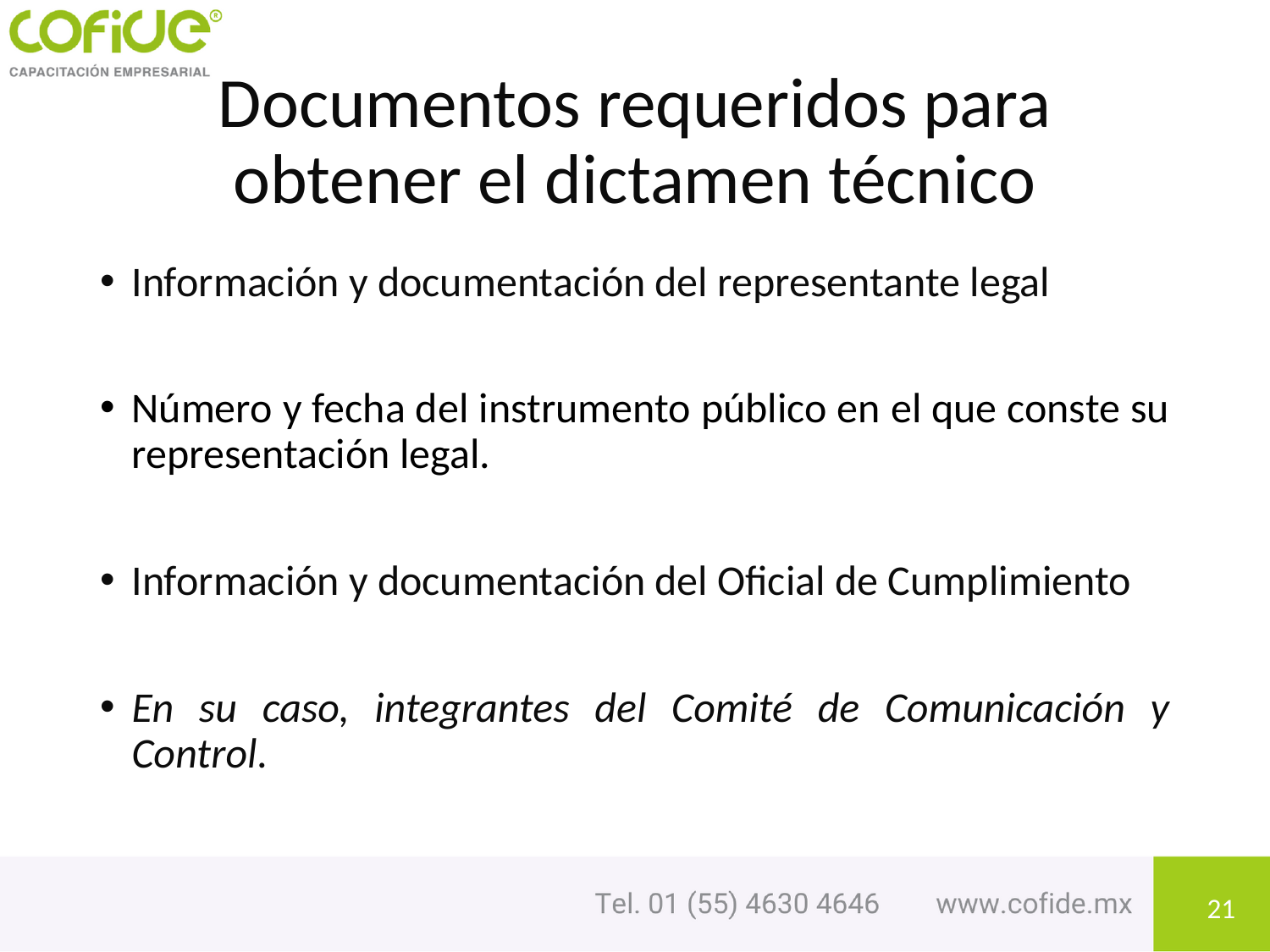

# Documentos requeridos para obtener el dictamen técnico
Información y documentación del representante legal

Número y fecha del instrumento público en el que conste su representación legal.

Información y documentación del Oficial de Cumplimiento

En su caso, integrantes del Comité de Comunicación y Control.
21